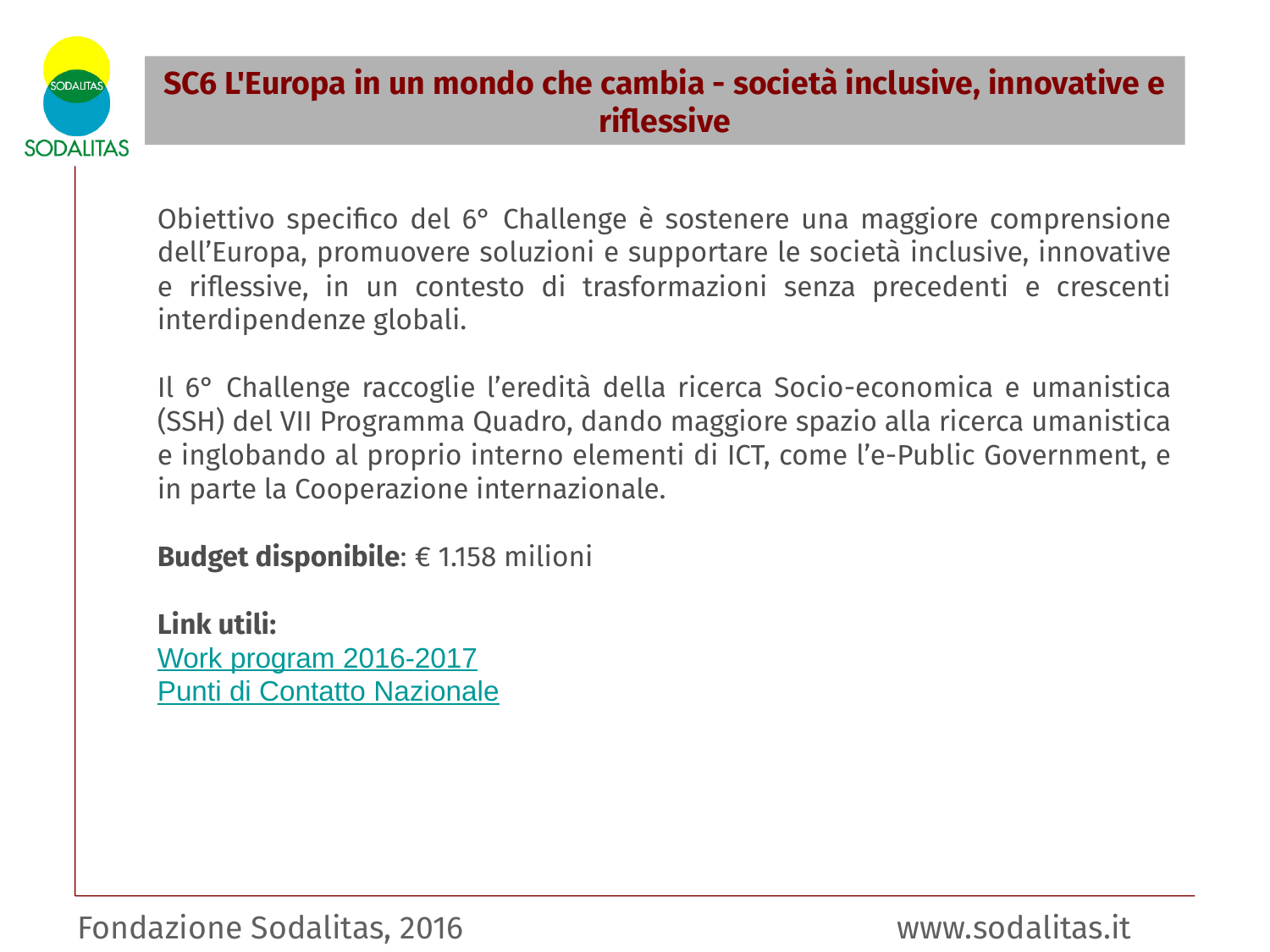

SC6 L'Europa in un mondo che cambia - società inclusive, innovative e riflessive

Obiettivo specifico del 6° Challenge è sostenere una maggiore comprensione dell’Europa, promuovere soluzioni e supportare le società inclusive, innovative e riflessive, in un contesto di trasformazioni senza precedenti e crescenti interdipendenze globali.

Il 6° Challenge raccoglie l’eredità della ricerca Socio-economica e umanistica (SSH) del VII Programma Quadro, dando maggiore spazio alla ricerca umanistica e inglobando al proprio interno elementi di ICT, come l’e-Public Government, e in parte la Cooperazione internazionale.

Budget disponibile: € 1.158 milioni

Link utili:
Work program 2016-2017
Punti di Contatto Nazionale
Fondazione Sodalitas, 2016